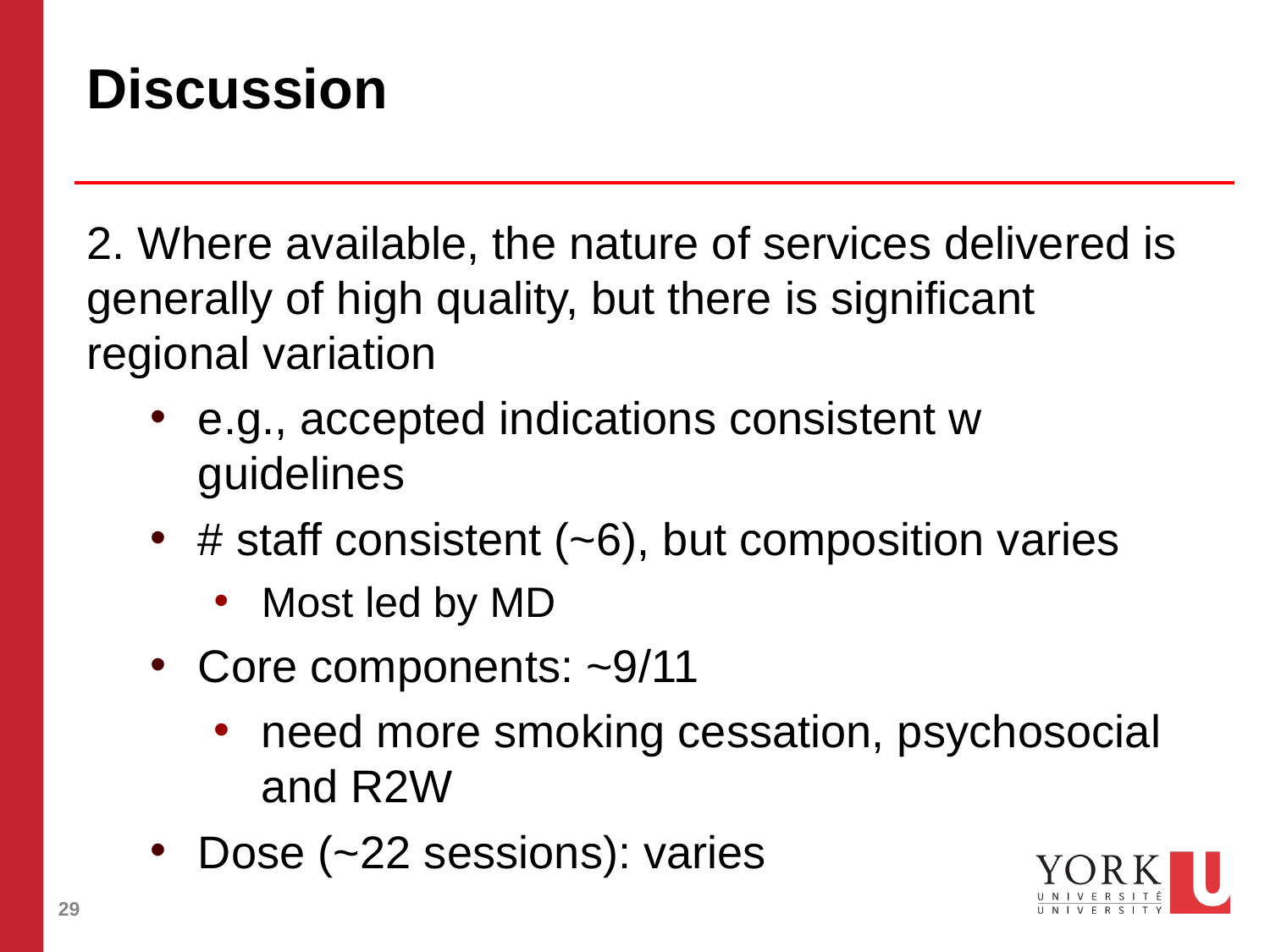

# Discussion
2. Where available, the nature of services delivered is generally of high quality, but there is significant regional variation
e.g., accepted indications consistent w guidelines
# staff consistent (~6), but composition varies
Most led by MD
Core components: ~9/11
need more smoking cessation, psychosocial and R2W
Dose (~22 sessions): varies